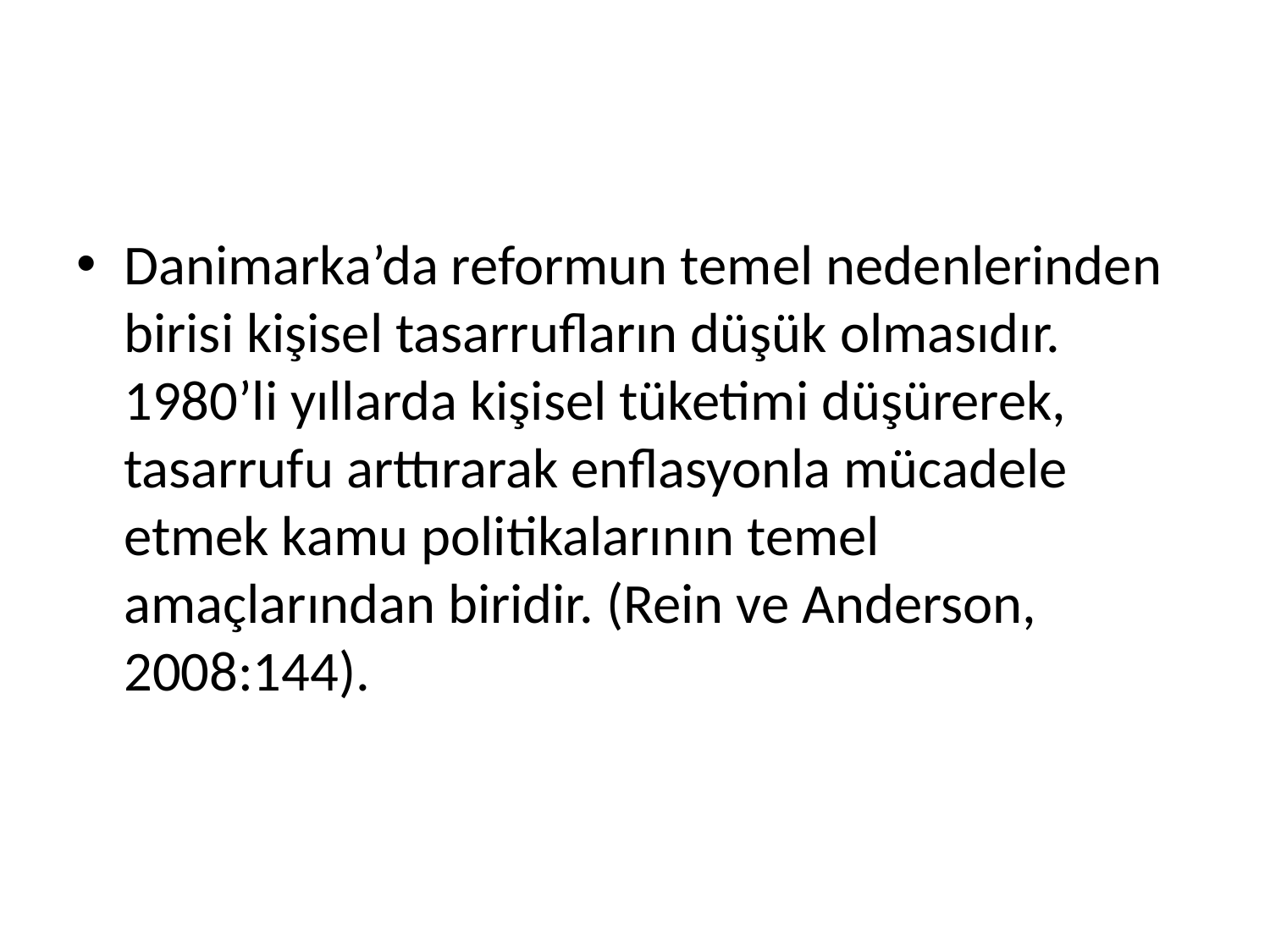

Danimarka’da reformun temel nedenlerinden birisi kişisel tasarrufların düşük olmasıdır. 1980’li yıllarda kişisel tüketimi düşürerek, tasarrufu arttırarak enflasyonla mücadele etmek kamu politikalarının temel amaçlarından biridir. (Rein ve Anderson, 2008:144).